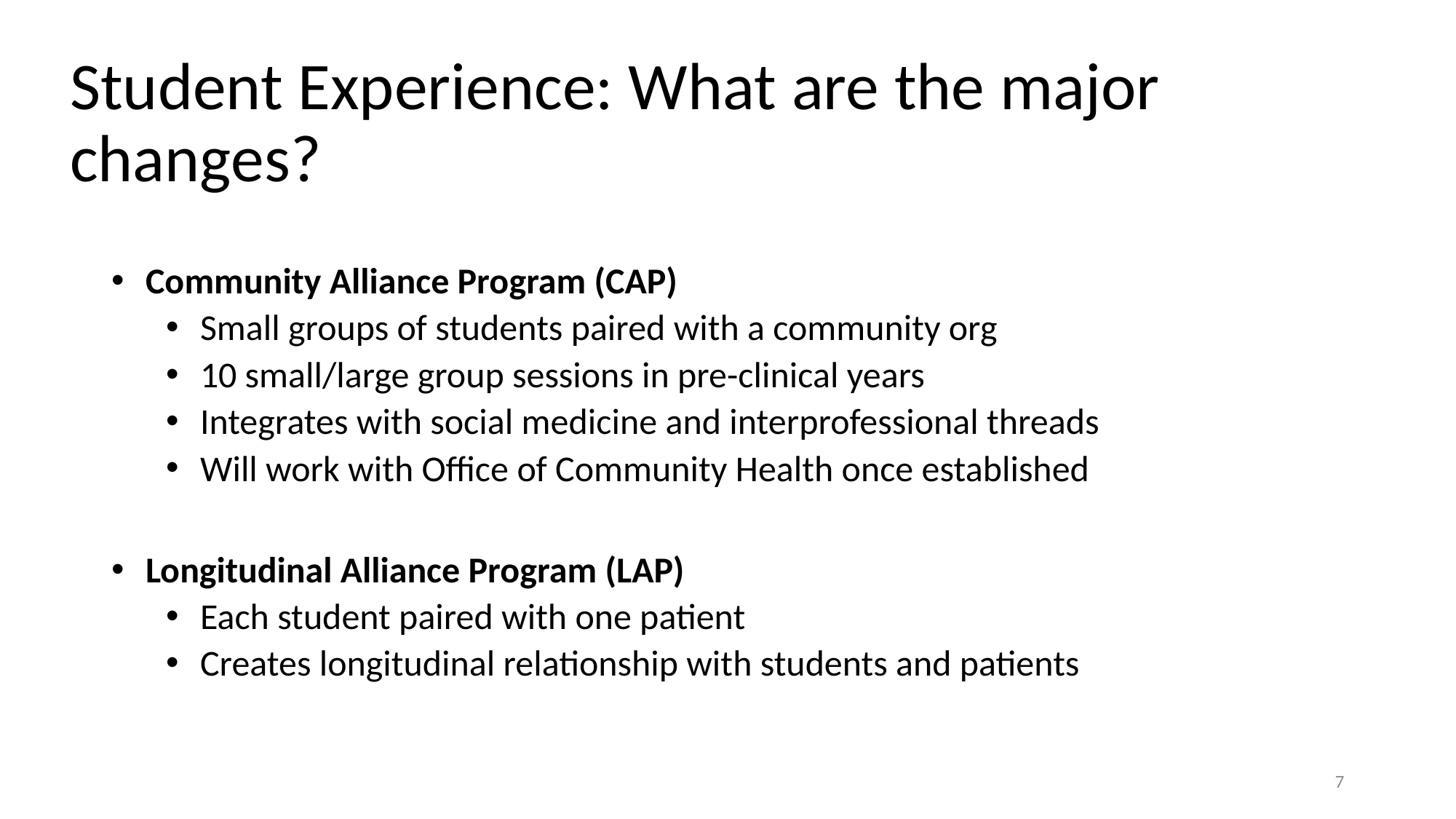

# Student Experience: What are the major changes?
Community Alliance Program (CAP)
Small groups of students paired with a community org
10 small/large group sessions in pre-clinical years
Integrates with social medicine and interprofessional threads
Will work with Office of Community Health once established

Longitudinal Alliance Program (LAP)
Each student paired with one patient
Creates longitudinal relationship with students and patients
7